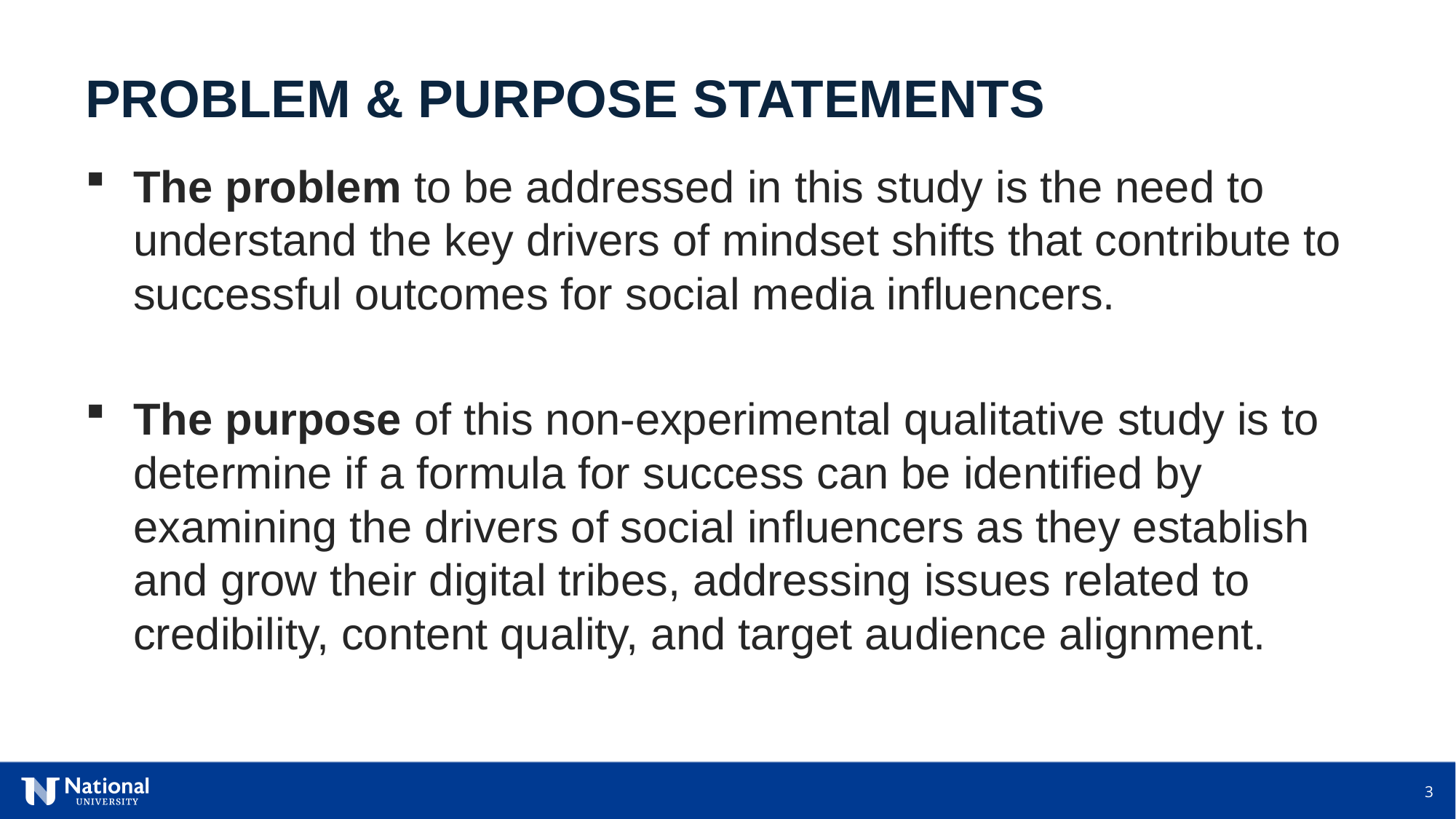

PROBLEM & PURPOSE STATEMENTS
The problem to be addressed in this study is the need to understand the key drivers of mindset shifts that contribute to successful outcomes for social media influencers.

The purpose of this non-experimental qualitative study is to determine if a formula for success can be identified by examining the drivers of social influencers as they establish and grow their digital tribes, addressing issues related to credibility, content quality, and target audience alignment.